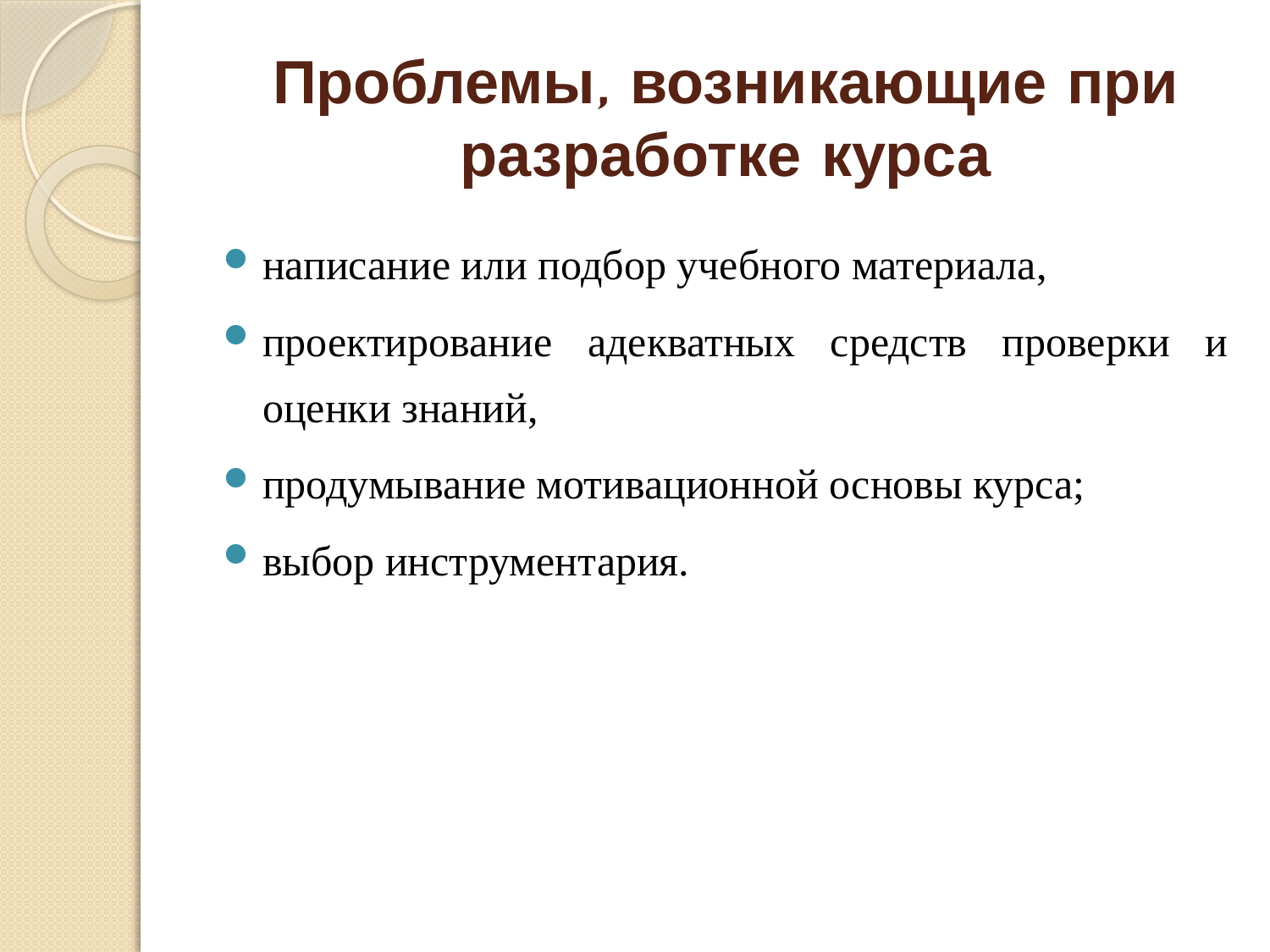

# Проблемы, возникающие при разработке курса
написание или подбор учебного материала,
проектирование адекватных средств проверки и оценки знаний,
продумывание мотивационной основы курса;
выбор инструментария.